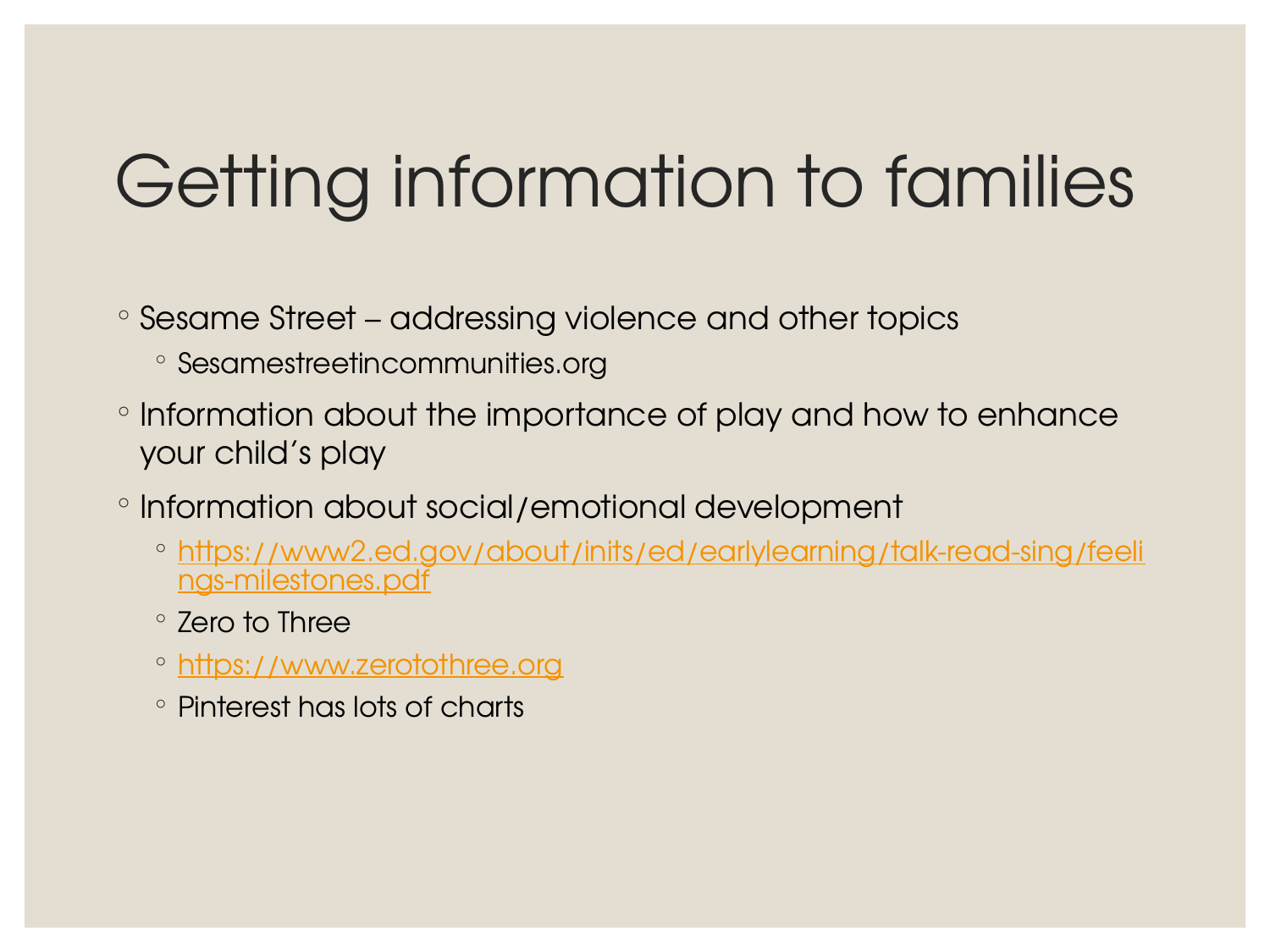

# Getting information to families
Sesame Street – addressing violence and other topics
Sesamestreetincommunities.org
Information about the importance of play and how to enhance your child’s play
Information about social/emotional development
https://www2.ed.gov/about/inits/ed/earlylearning/talk-read-sing/feelings-milestones.pdf
Zero to Three
https://www.zerotothree.org
Pinterest has lots of charts